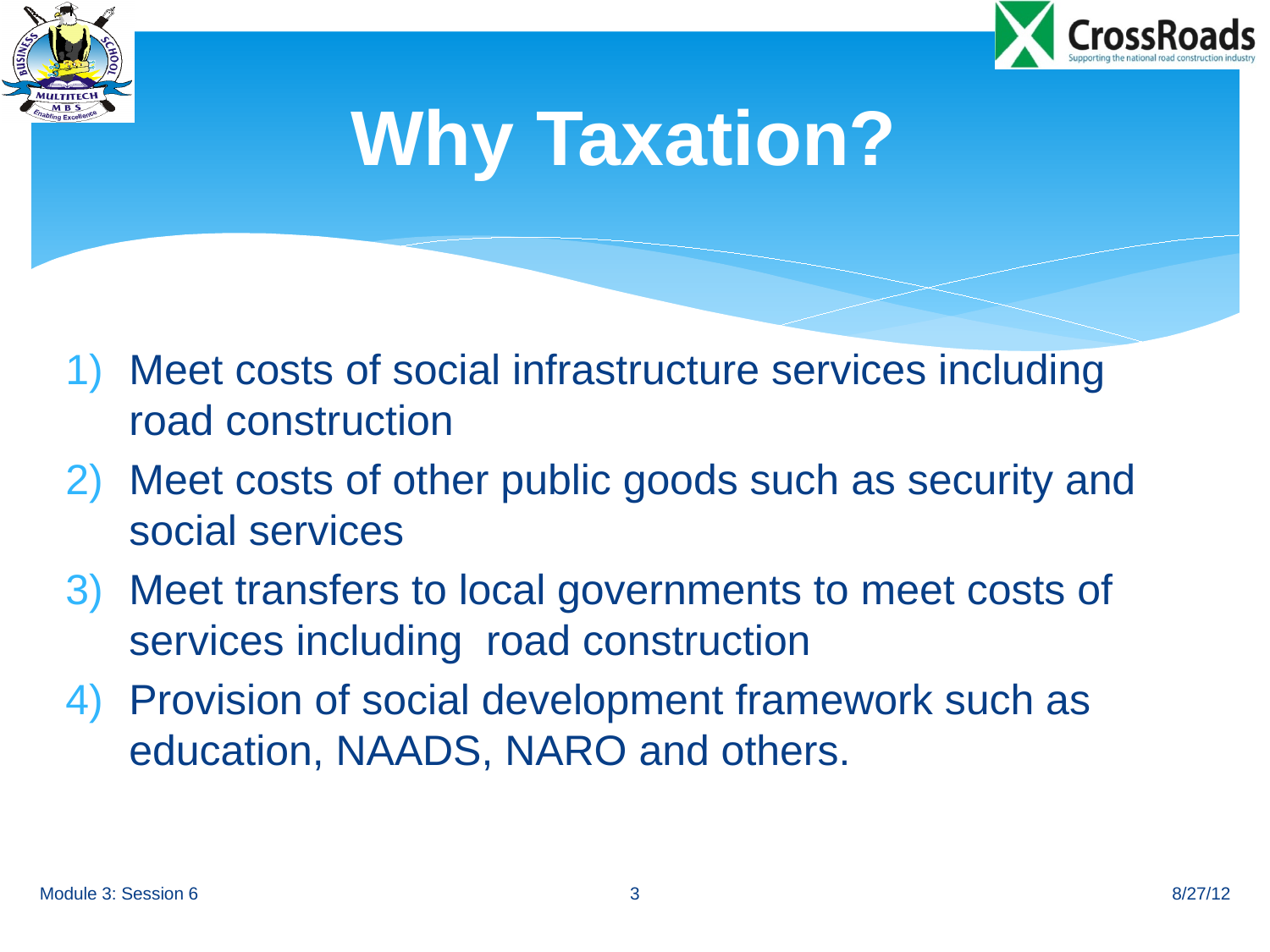

# Why Taxation?
Meet costs of social infrastructure services including road construction
Meet costs of other public goods such as security and social services
Meet transfers to local governments to meet costs of services including  road construction
Provision of social development framework such as education, NAADS, NARO and others.

3
Module 3: Session 6
8/27/12